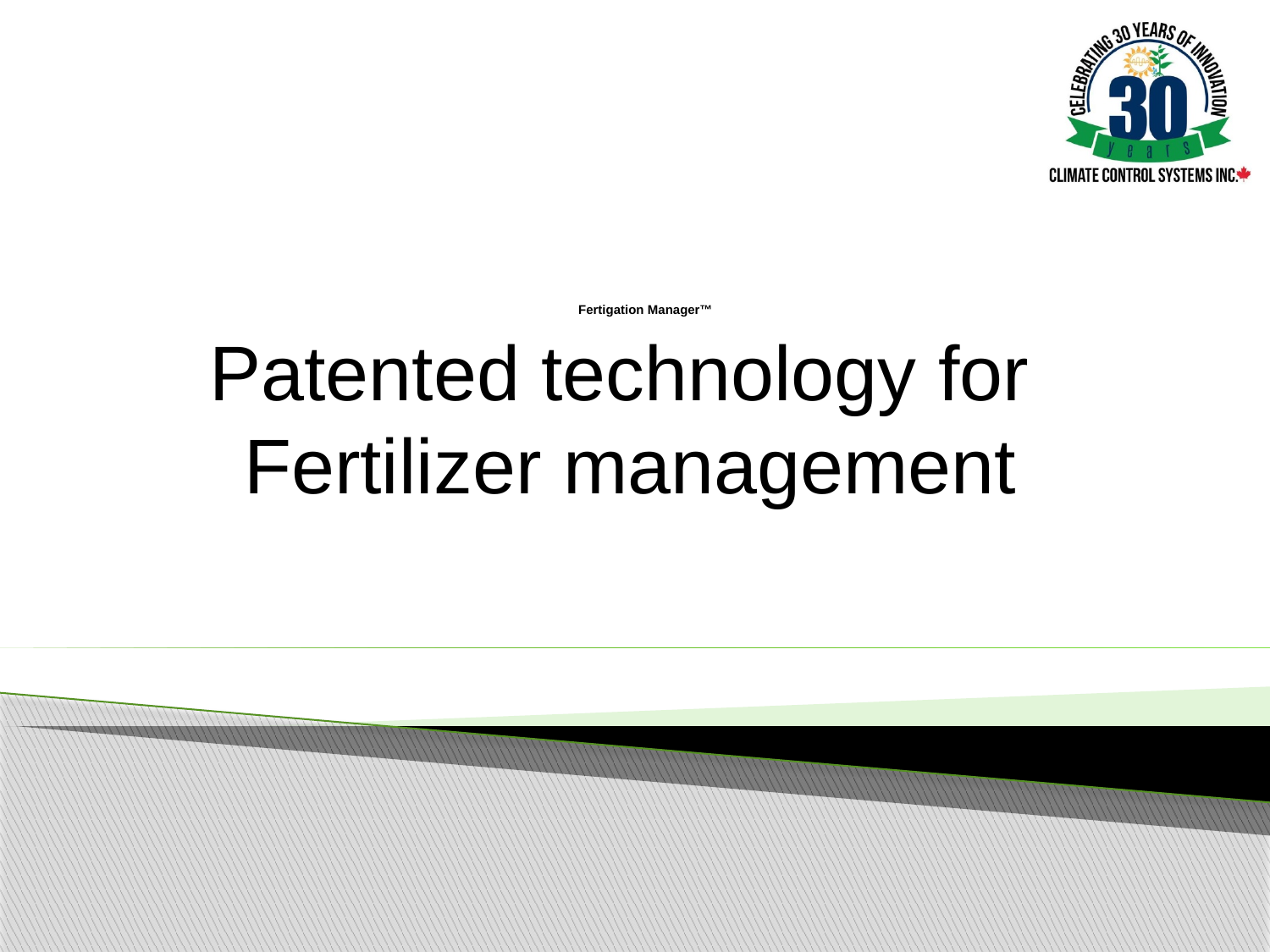

# Fertigation Manager™
Patented technology for
Fertilizer management